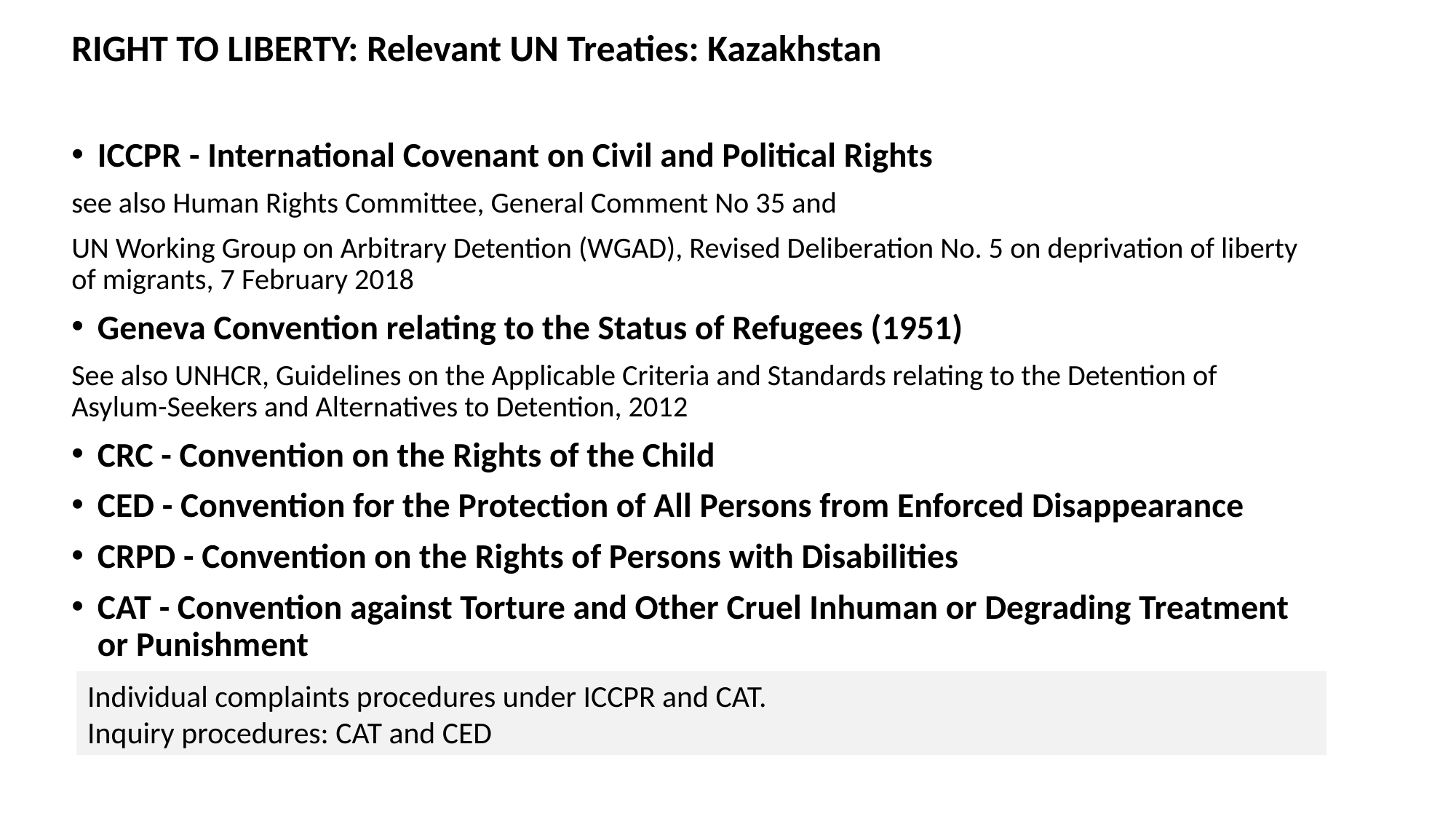

RIGHT TO LIBERTY: Relevant UN Treaties: Kazakhstan

ICCPR - International Covenant on Civil and Political Rights
see also Human Rights Committee, General Comment No 35 and
UN Working Group on Arbitrary Detention (WGAD), Revised Deliberation No. 5 on deprivation of liberty of migrants, 7 February 2018
Geneva Convention relating to the Status of Refugees (1951)
See also UNHCR, Guidelines on the Applicable Criteria and Standards relating to the Detention of Asylum-Seekers and Alternatives to Detention, 2012
CRC - Convention on the Rights of the Child
CED - Convention for the Protection of All Persons from Enforced Disappearance
CRPD - Convention on the Rights of Persons with Disabilities
CAT - Convention against Torture and Other Cruel Inhuman or Degrading Treatment or Punishment

Individual complaints procedures under ICCPR and CAT.
Inquiry procedures: CAT and CED